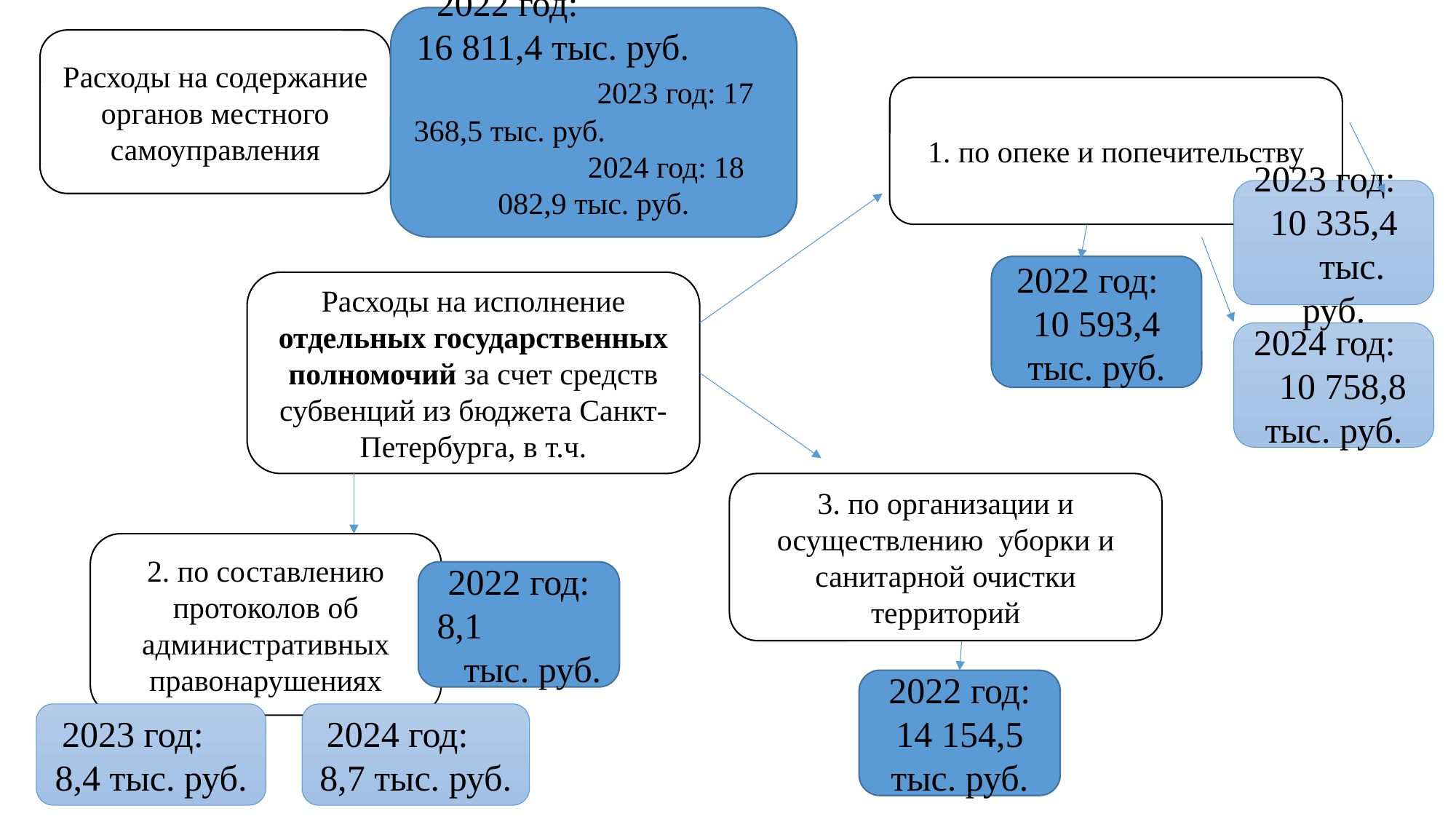

2022 год:
16 811,4 тыс. руб.                            2023 год: 17 368,5 тыс. руб.                                          2024 год: 18 082,9 тыс. руб.

Расходы на содержание органов местного самоуправления
1. по опеке и попечительству
2023 год:     10 335,4       тыс. руб.
2022 год:   10 593,4 тыс. руб.
Расходы на исполнение отдельных государственных полномочий за счет средств субвенций из бюджета Санкт-Петербурга, в т.ч.
2024 год:     10 758,8 тыс. руб.
3. по организации и осуществлению  уборки и санитарной очистки территорий
2. по составлению протоколов об административных правонарушениях
2022 год: 8,1                 тыс. руб.
2022 год: 14 154,5 тыс. руб.
2023 год:     8,4 тыс. руб.
2024 год:     8,7 тыс. руб.